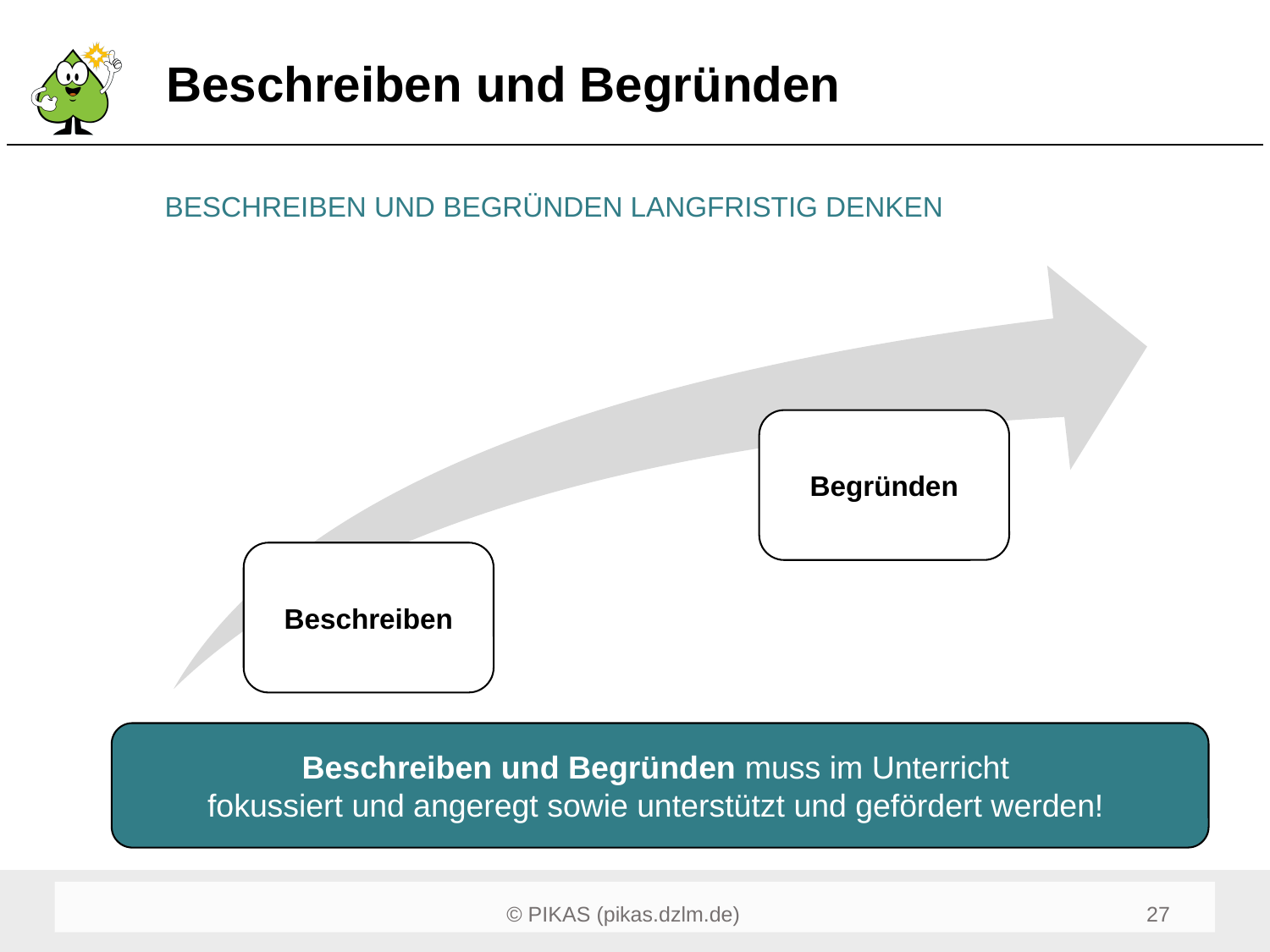

# Beschreiben und Begründen
BESCHREIBEN UND BEGRÜNDEN LANGFRISTIG DENKEN

Begründen
Beschreiben
Beschreiben und Begründen muss im Unterricht
fokussiert und angeregt sowie unterstützt und gefördert werden!

27